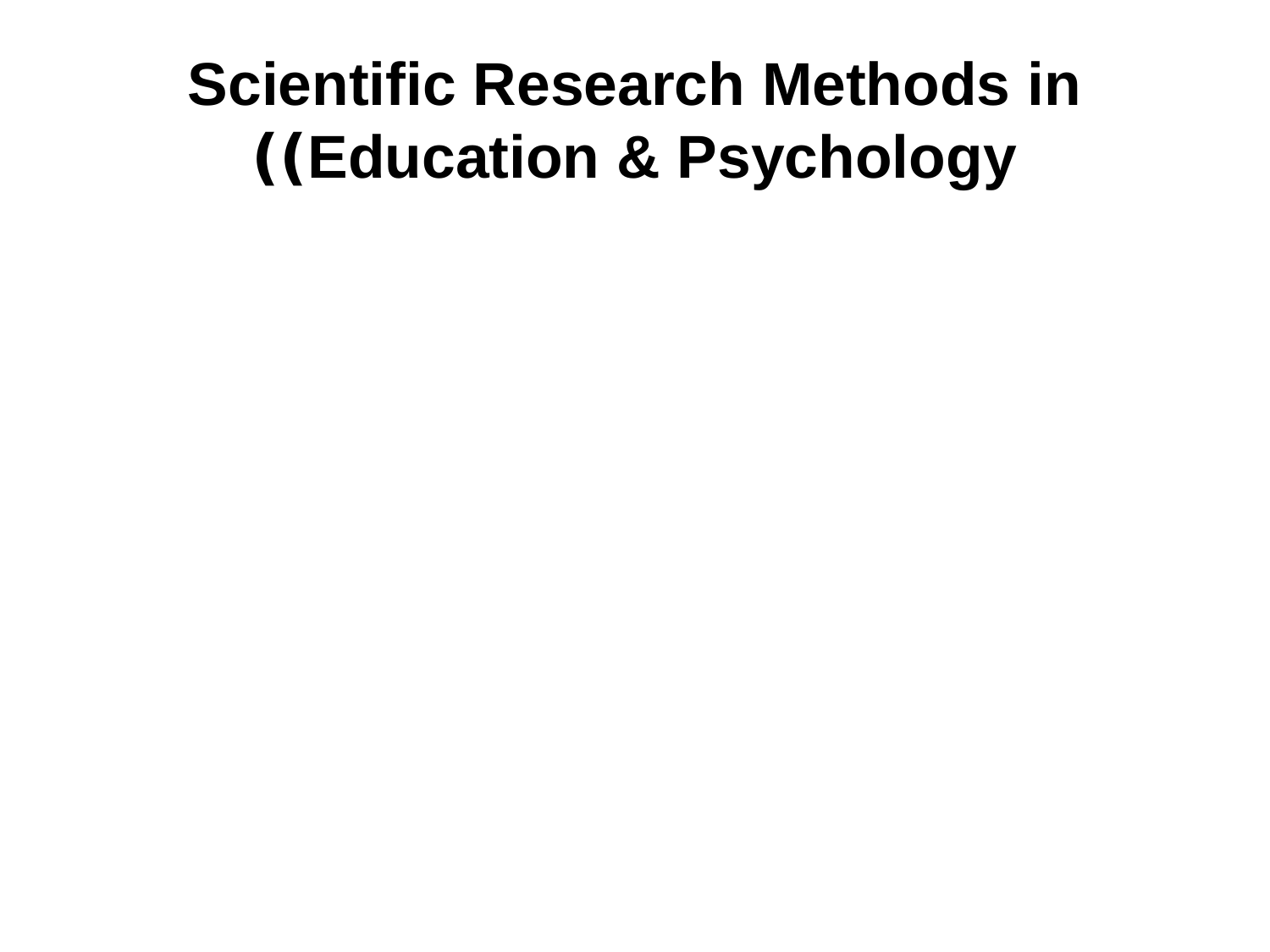

# Scientific Research Methods in Education & Psychology))